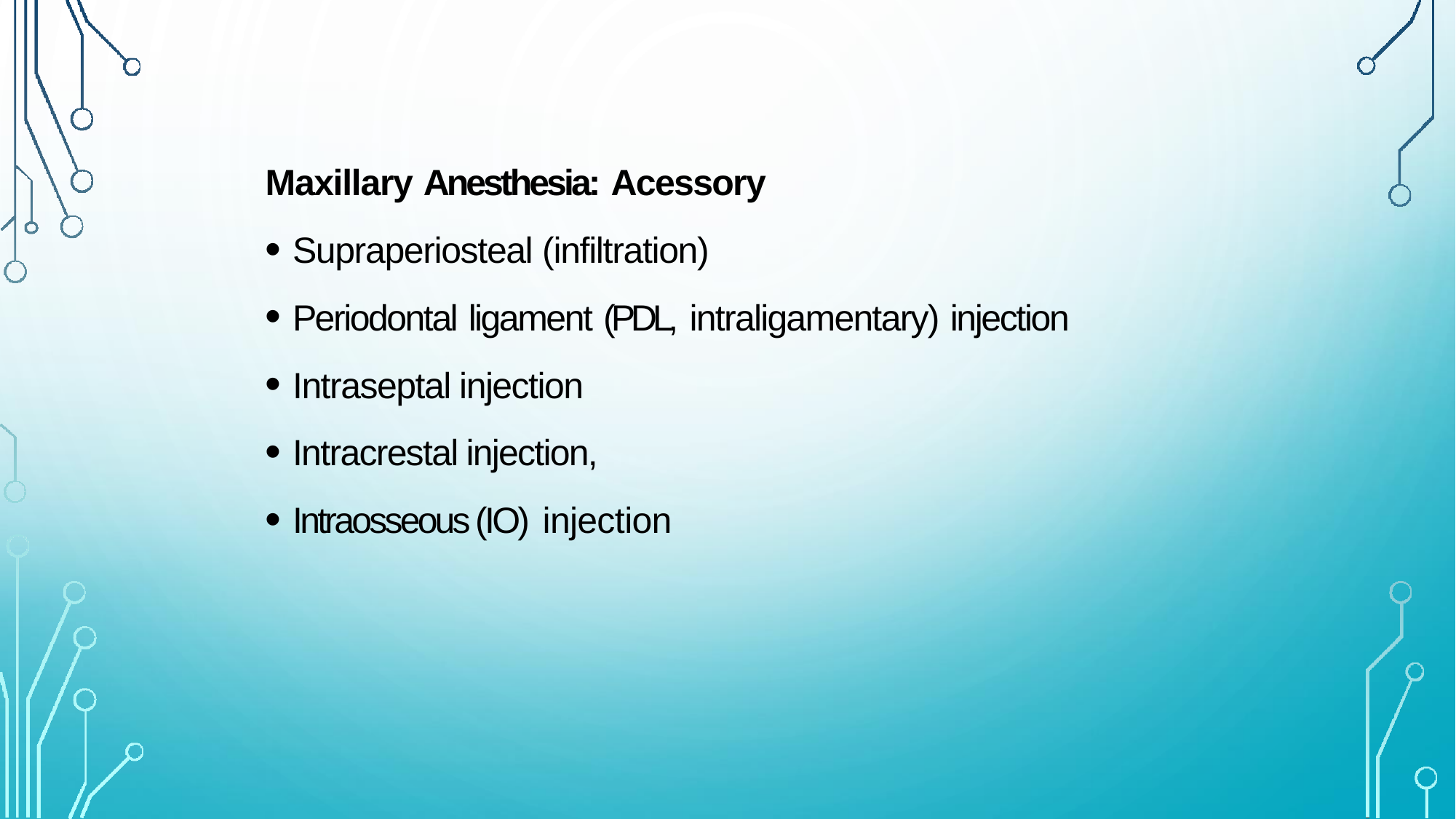

Maxillary Anesthesia: Acessory
Supraperiosteal (infiltration)
Periodontal ligament (PDL, intraligamentary) injection
Intraseptal injection
Intracrestal injection,
Intraosseous (IO) injection